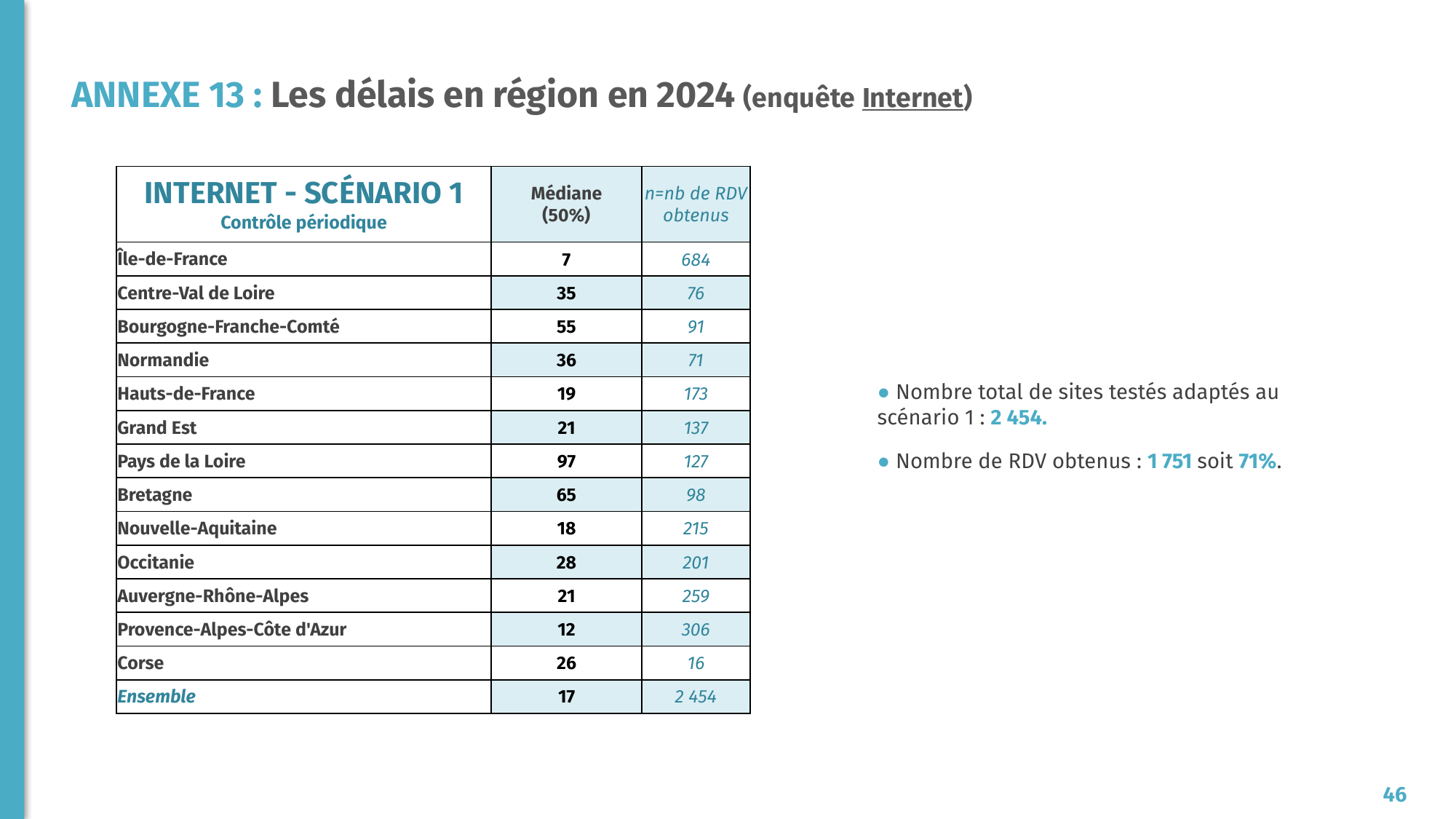

# Annexe 13 : Les délais en région en 2024 (enquête Internet)
| internet - scénario 1 Contrôle périodique | Médiane (50%) | n=nb de RDV obtenus |
| --- | --- | --- |
| Île-de-France | 7 | 684 |
| Centre-Val de Loire | 35 | 76 |
| Bourgogne-Franche-Comté | 55 | 91 |
| Normandie | 36 | 71 |
| Hauts-de-France | 19 | 173 |
| Grand Est | 21 | 137 |
| Pays de la Loire | 97 | 127 |
| Bretagne | 65 | 98 |
| Nouvelle-Aquitaine | 18 | 215 |
| Occitanie | 28 | 201 |
| Auvergne-Rhône-Alpes | 21 | 259 |
| Provence-Alpes-Côte d'Azur | 12 | 306 |
| Corse | 26 | 16 |
| Ensemble | 17 | 2 454 |
● Nombre total de sites testés adaptés au scénario 1 : 2 454.
● Nombre de RDV obtenus : 1 751 soit 71%.
46